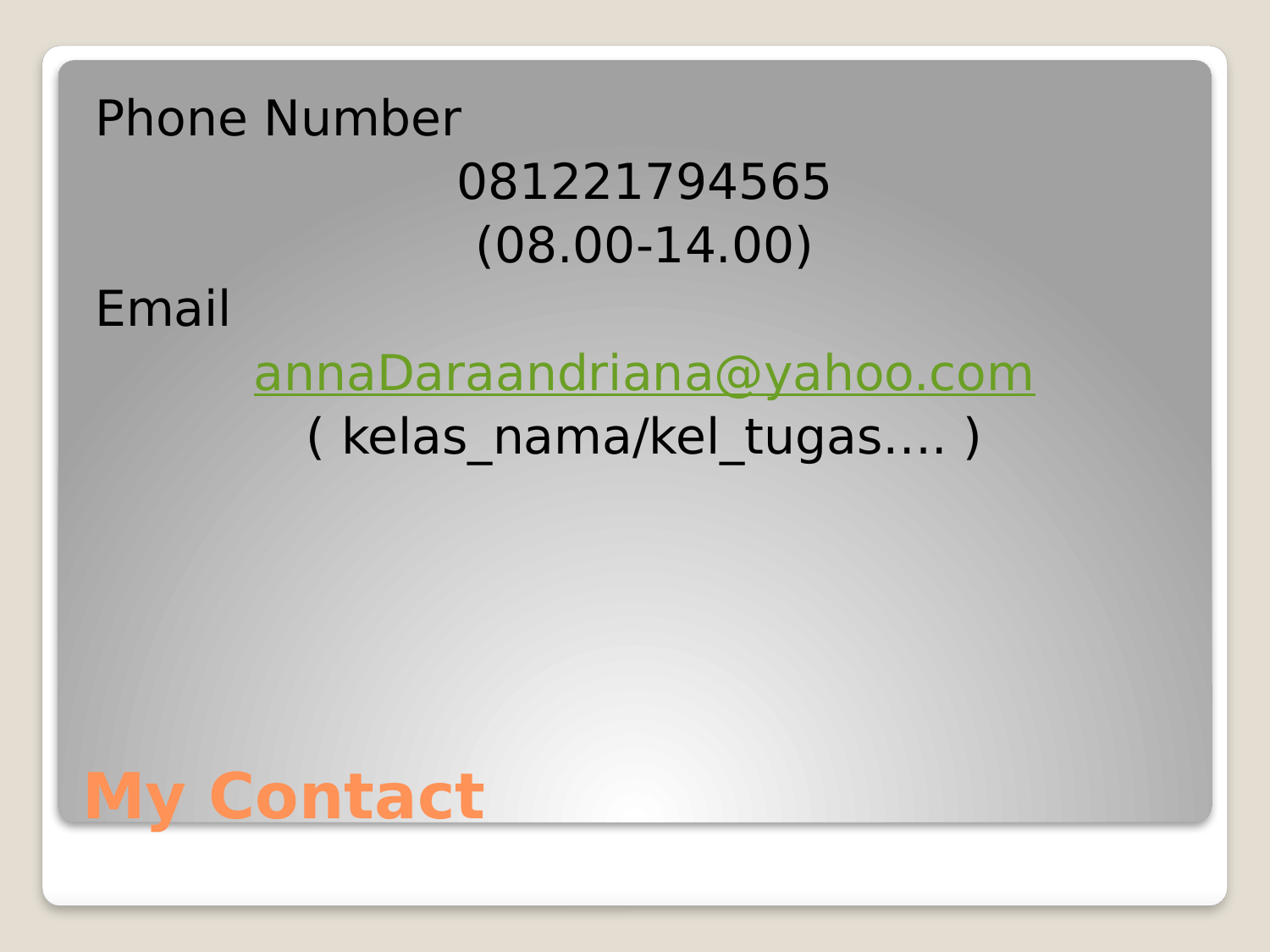

Phone Number
081221794565
(08.00-14.00)
Email
annaDaraandriana@yahoo.com
( kelas_nama/kel_tugas…. )

# My Contact